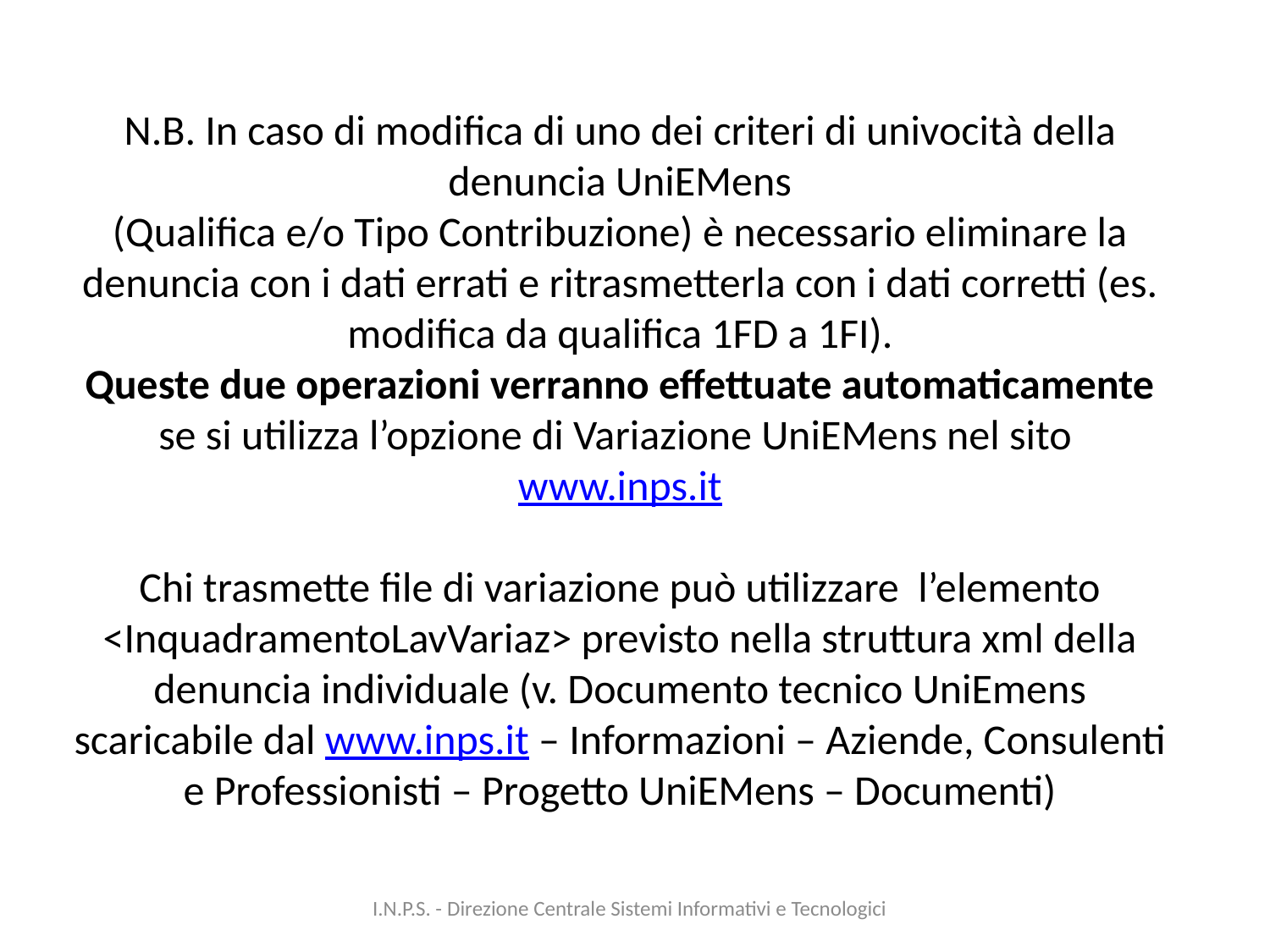

N.B. In caso di modifica di uno dei criteri di univocità della denuncia UniEMens
(Qualifica e/o Tipo Contribuzione) è necessario eliminare la denuncia con i dati errati e ritrasmetterla con i dati corretti (es. modifica da qualifica 1FD a 1FI).
Queste due operazioni verranno effettuate automaticamente se si utilizza l’opzione di Variazione UniEMens nel sito www.inps.it

Chi trasmette file di variazione può utilizzare  l’elemento <InquadramentoLavVariaz> previsto nella struttura xml della denuncia individuale (v. Documento tecnico UniEmens scaricabile dal www.inps.it – Informazioni – Aziende, Consulenti e Professionisti – Progetto UniEMens – Documenti)

I.N.P.S. - Direzione Centrale Sistemi Informativi e Tecnologici